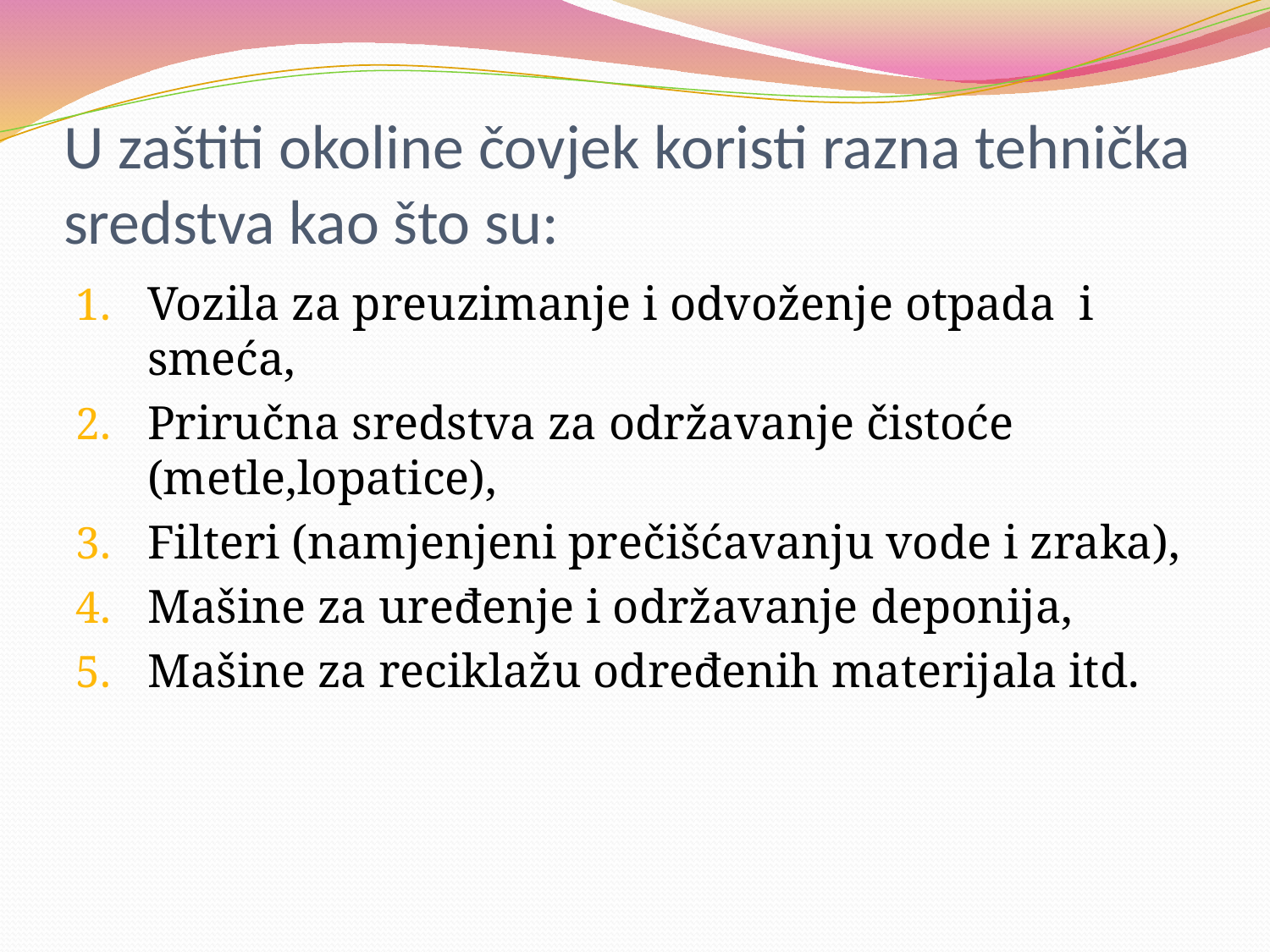

# U zaštiti okoline čovjek koristi razna tehnička sredstva kao što su:
Vozila za preuzimanje i odvoženje otpada  i smeća,
Priručna sredstva za održavanje čistoće (metle,lopatice),
Filteri (namjenjeni prečišćavanju vode i zraka),
Mašine za uređenje i održavanje deponija,
Mašine za reciklažu određenih materijala itd.